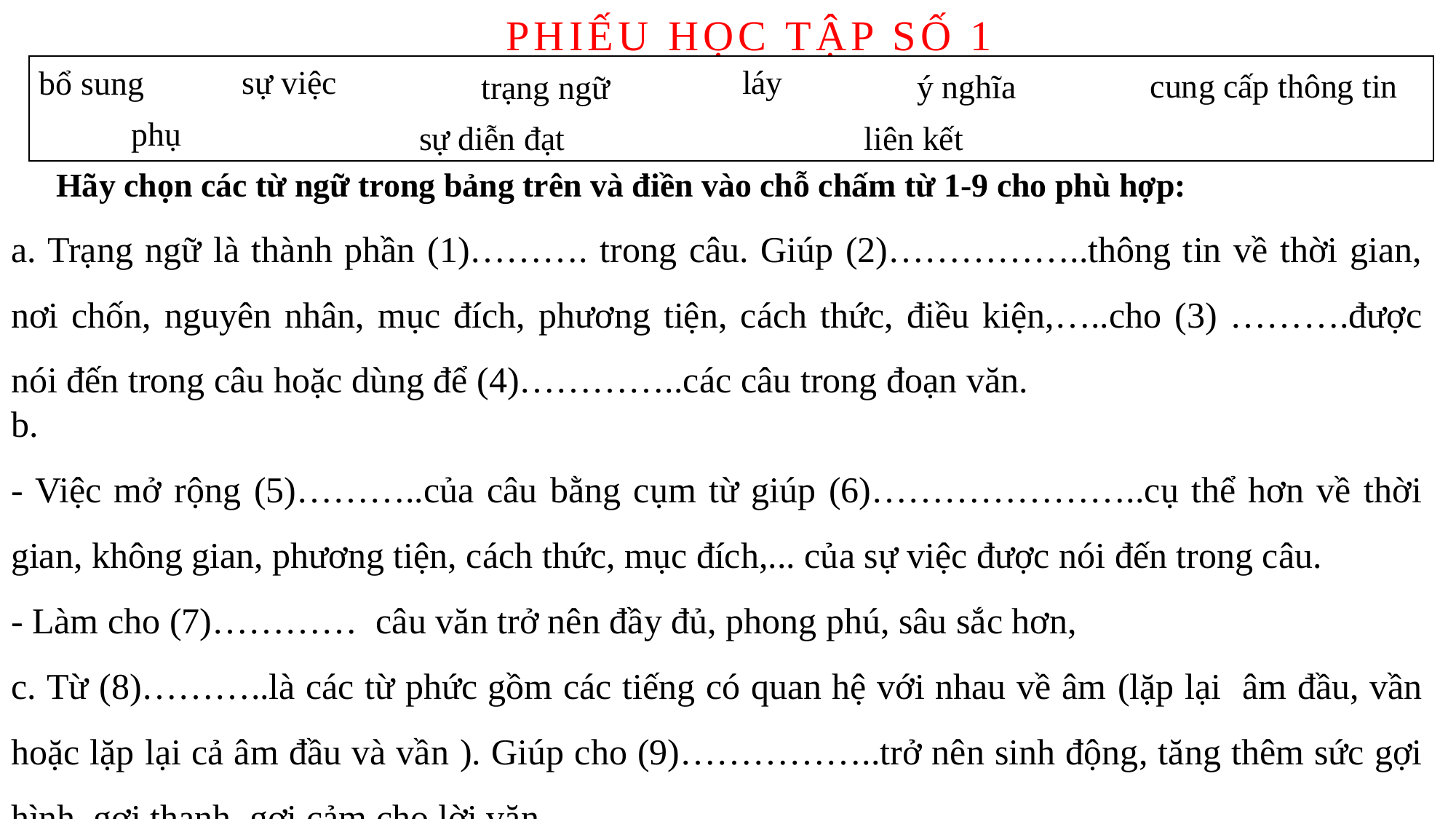

PHIẾU HỌC TẬP SỐ 1
láy
sự việc
 bổ sung

cung cấp thông tin

ý nghĩa
trạng ngữ
phụ
sự diễn đạt
liên kết
     Hãy chọn các từ ngữ trong bảng trên và điền vào chỗ chấm từ 1-9 cho phù hợp:
a. Trạng ngữ là thành phần (1)………. trong câu. Giúp (2)……………..thông tin về thời gian, nơi chốn, nguyên nhân, mục đích, phương tiện, cách thức, điều kiện,…..cho (3) ……….được nói đến trong câu hoặc dùng để (4)…………..các câu trong đoạn văn.
b.
- Việc mở rộng (5)………..của câu bằng cụm từ giúp (6)…………………..cụ thể hơn về thời gian, không gian, phương tiện, cách thức, mục đích,... của sự việc được nói đến trong câu.
- Làm cho (7)…………  câu văn trở nên đầy đủ, phong phú, sâu sắc hơn,
c. Từ (8)………..là các từ phức gồm các tiếng có quan hệ với nhau về âm (lặp lại  âm đầu, vần hoặc lặp lại cả âm đầu và vần ). Giúp cho (9)……………..trở nên sinh động, tăng thêm sức gợi hình, gợi thanh, gợi cảm cho lời văn.